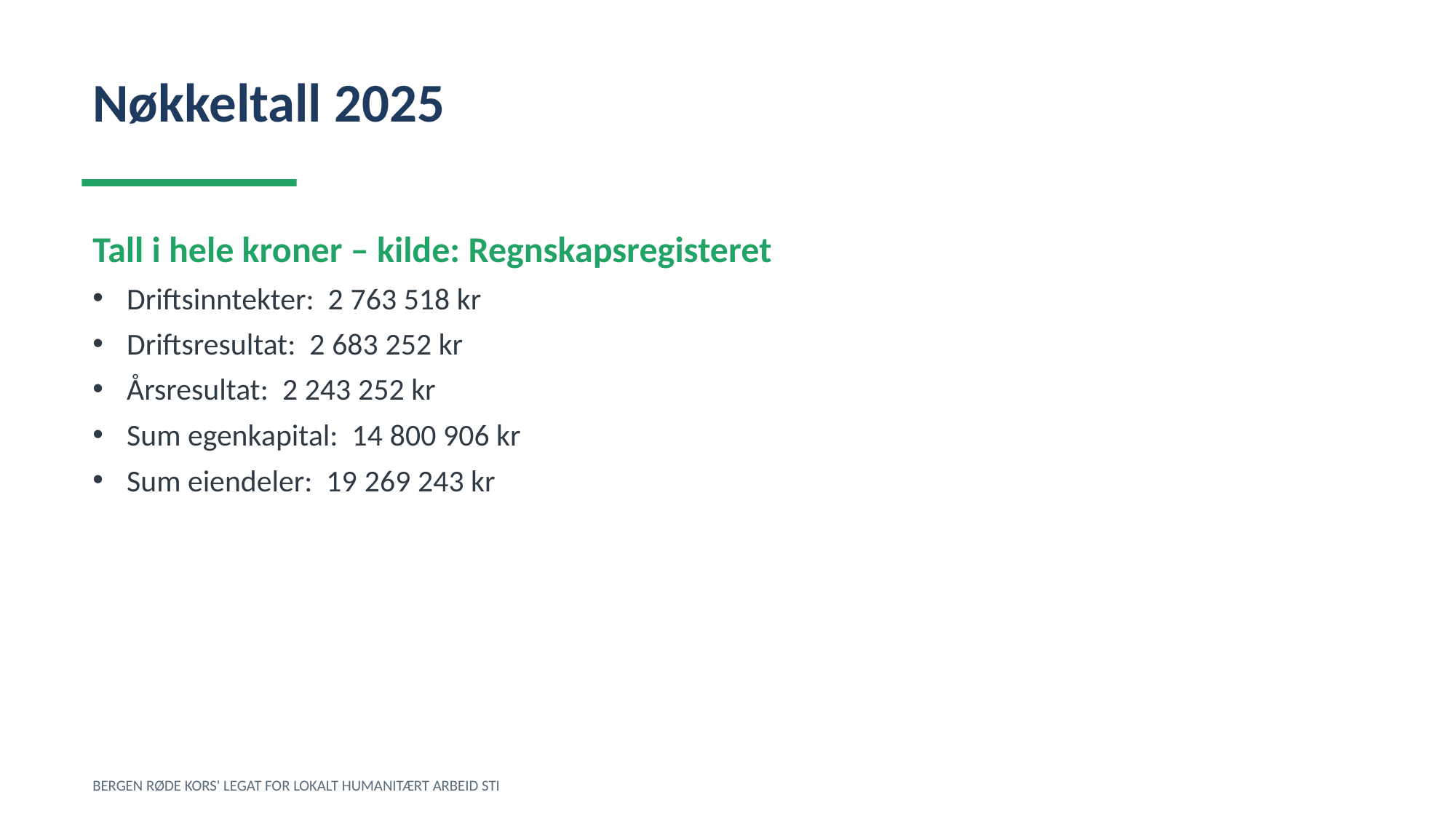

Nøkkeltall 2025

Tall i hele kroner – kilde: Regnskapsregisteret
Driftsinntekter:  2 763 518 kr
Driftsresultat:  2 683 252 kr
Årsresultat:  2 243 252 kr
Sum egenkapital:  14 800 906 kr
Sum eiendeler:  19 269 243 kr
BERGEN RØDE KORS' LEGAT FOR LOKALT HUMANITÆRT ARBEID STI